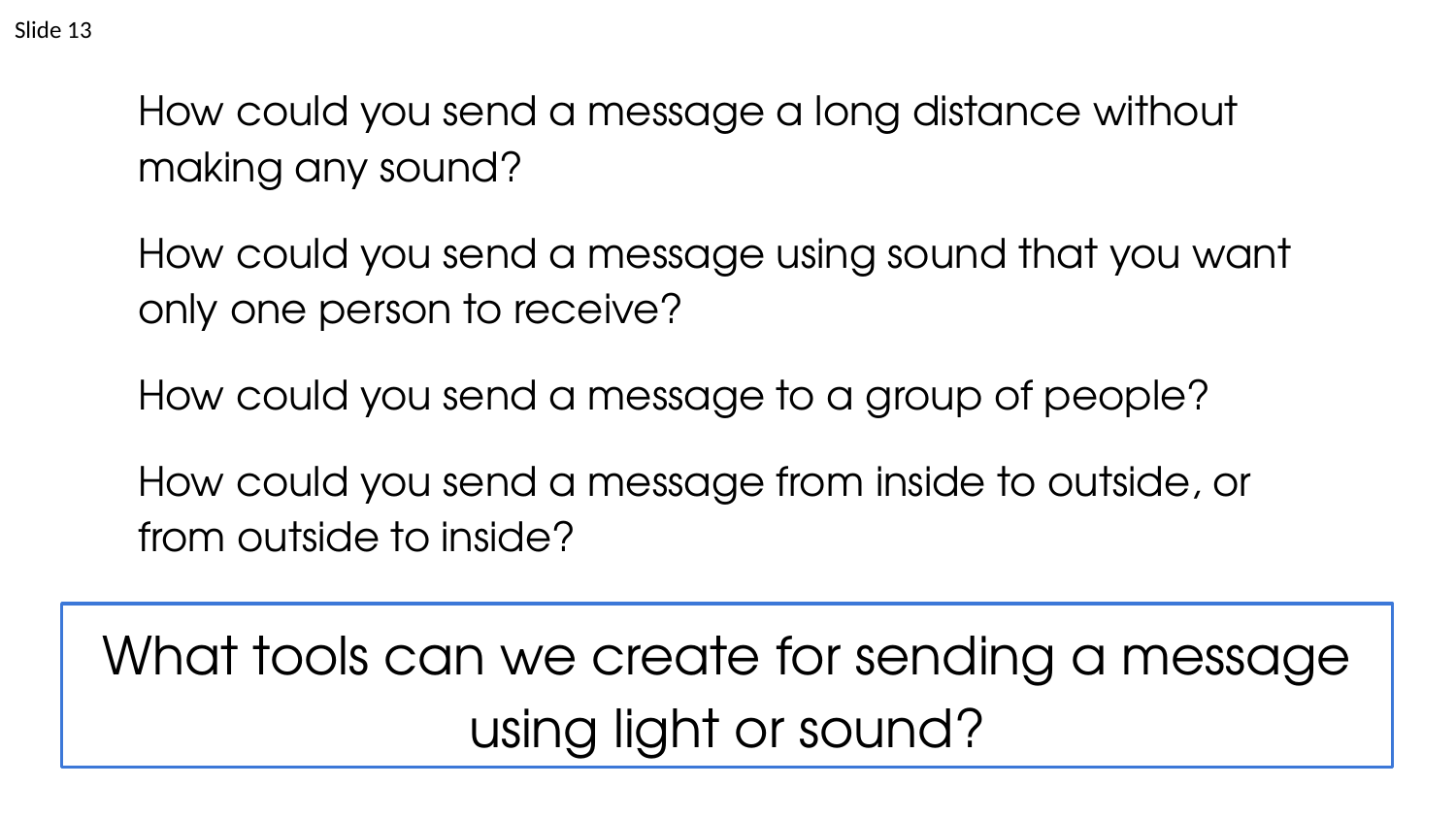

Slide 13
How could you send a message a long distance without making any sound?
How could you send a message using sound that you want only one person to receive?
How could you send a message to a group of people?
How could you send a message from inside to outside, or from outside to inside?
What tools can we create for sending a message using light or sound?